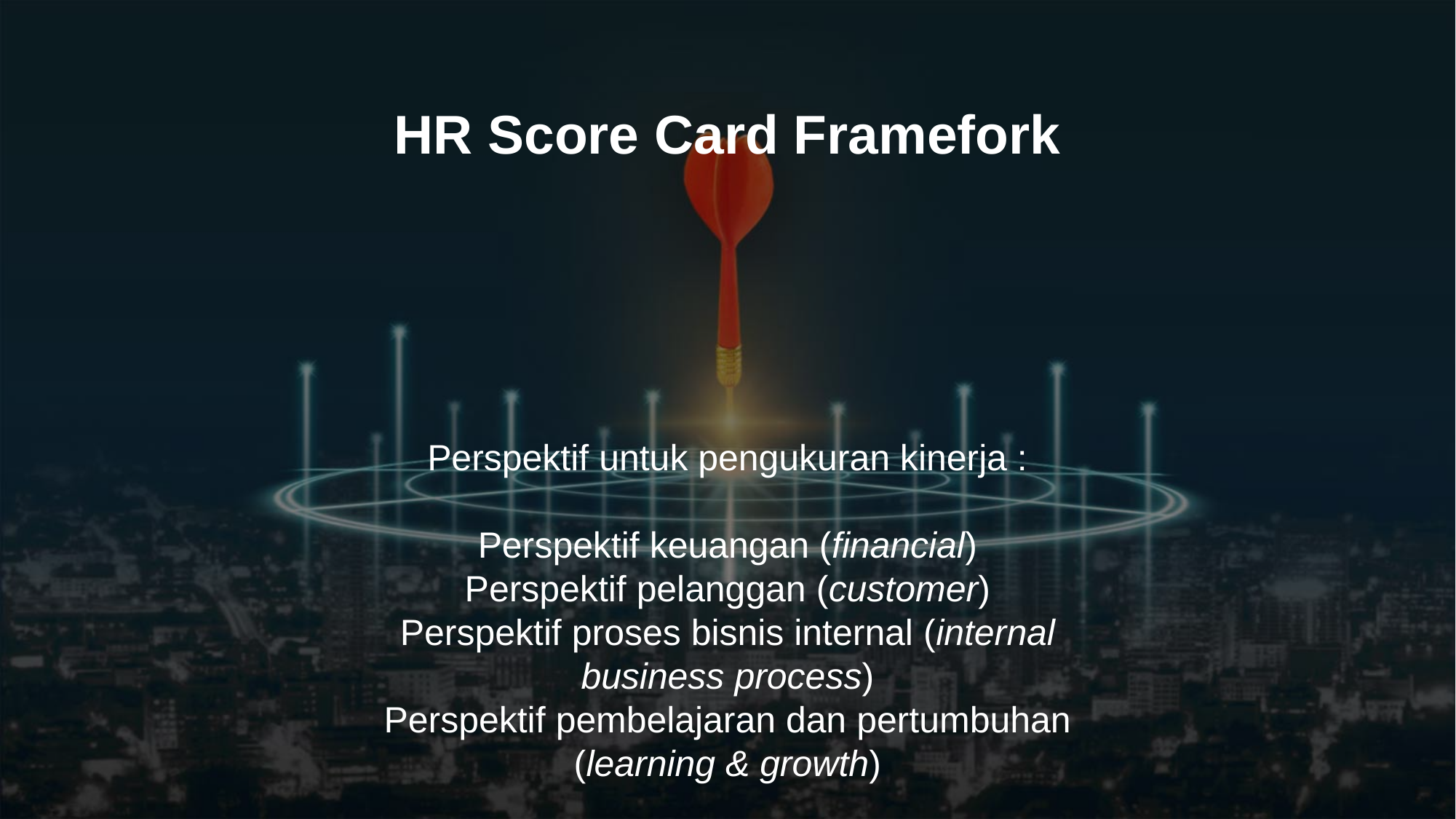

HR Score Card Framefork
Perspektif untuk pengukuran kinerja :

Perspektif keuangan (financial)
Perspektif pelanggan (customer)
Perspektif proses bisnis internal (internal business process)
Perspektif pembelajaran dan pertumbuhan (learning & growth)